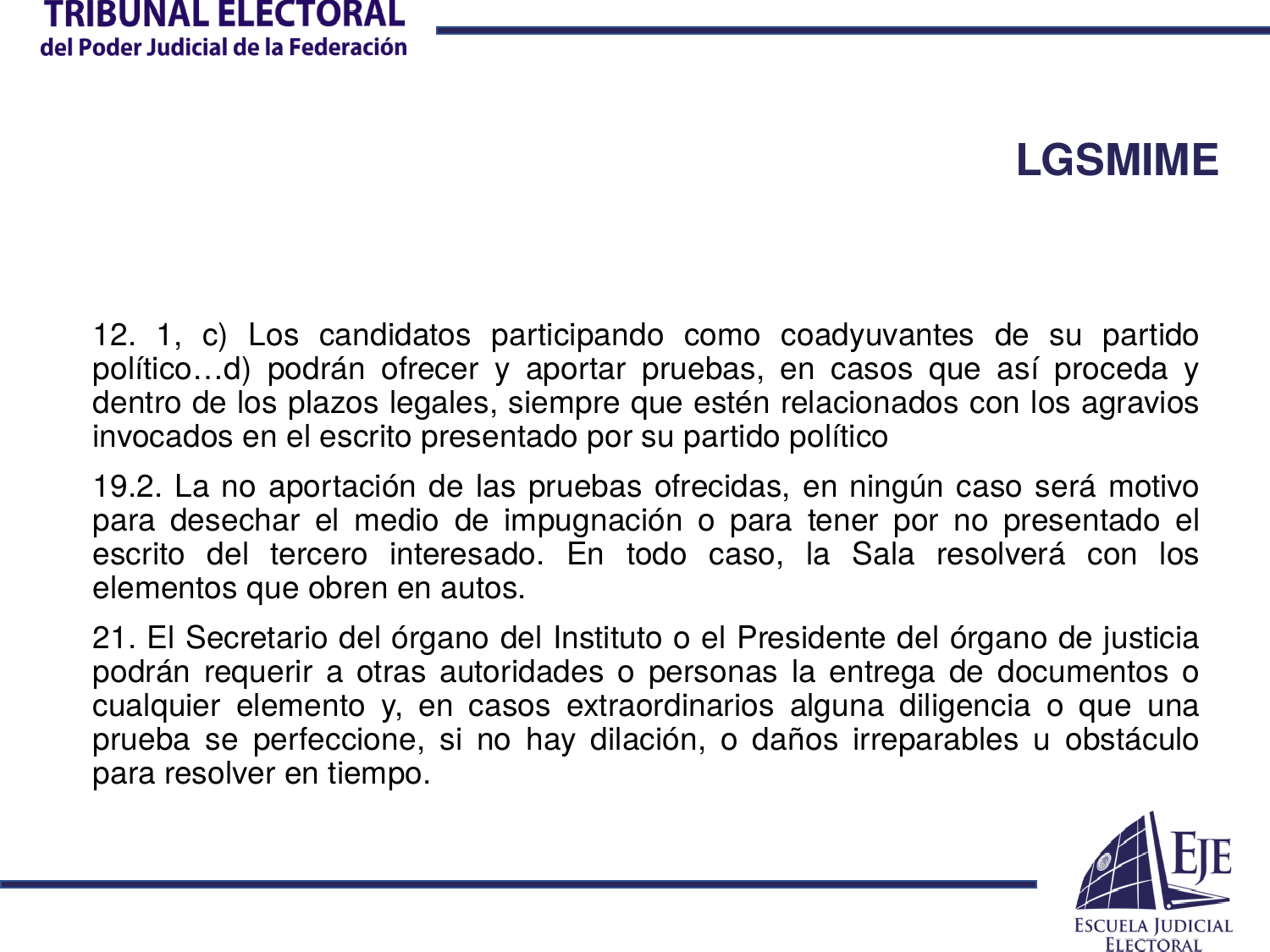

# LGSMIME

12. 1, c) Los candidatos participando como coadyuvantes de su partido político…d) podrán ofrecer y aportar pruebas, en casos que así proceda y dentro de los plazos legales, siempre que estén relacionados con los agravios invocados en el escrito presentado por su partido político
19.2. La no aportación de las pruebas ofrecidas, en ningún caso será motivo para desechar el medio de impugnación o para tener por no presentado el escrito del tercero interesado. En todo caso, la Sala resolverá con los elementos que obren en autos.
21. El Secretario del órgano del Instituto o el Presidente del órgano de justicia podrán requerir a otras autoridades o personas la entrega de documentos o cualquier elemento y, en casos extraordinarios alguna diligencia o que una prueba se perfeccione, si no hay dilación, o daños irreparables u obstáculo para resolver en tiempo.